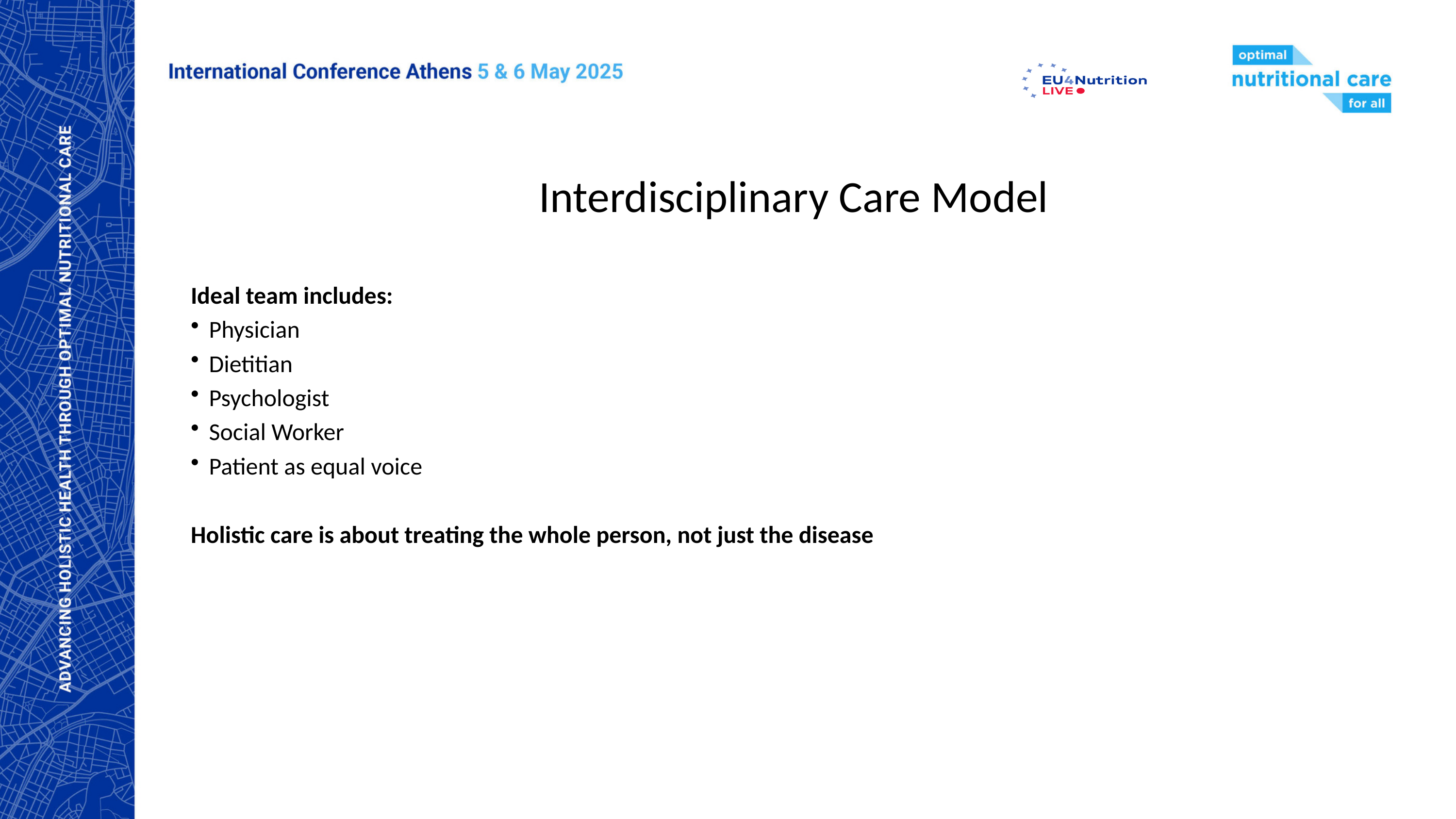

Interdisciplinary Care Model

Ideal team includes:
Physician
Dietitian
Psychologist
Social Worker
Patient as equal voice

Holistic care is about treating the whole person, not just the disease